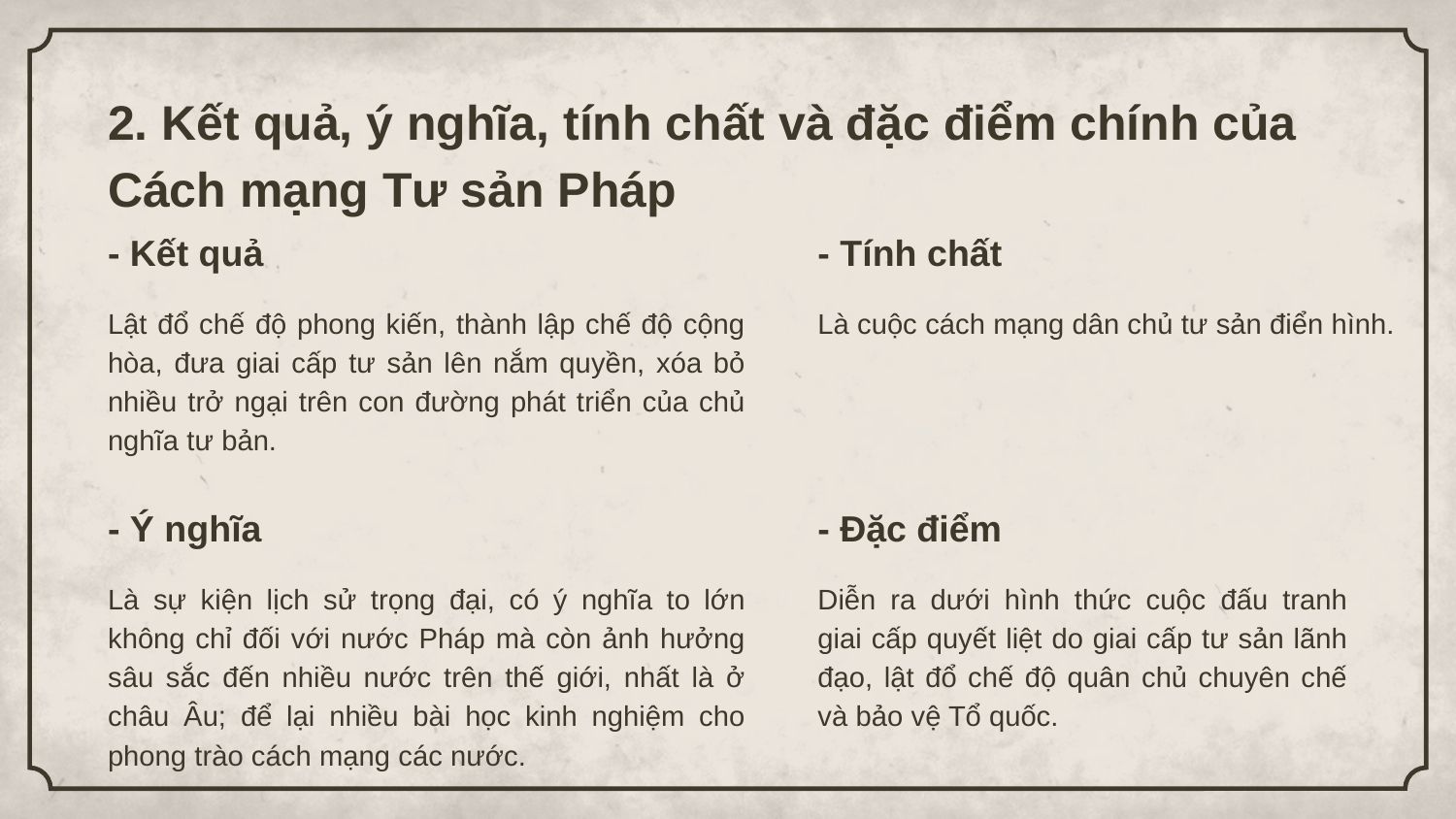

# 2. Kết quả, ý nghĩa, tính chất và đặc điểm chính của Cách mạng Tư sản Pháp
- Kết quả
- Tính chất
Lật đổ chế độ phong kiến, thành lập chế độ cộng hòa, đưa giai cấp tư sản lên nắm quyền, xóa bỏ nhiều trở ngại trên con đường phát triển của chủ nghĩa tư bản.
Là cuộc cách mạng dân chủ tư sản điển hình.
- Đặc điểm
- Ý nghĩa
Diễn ra dưới hình thức cuộc đấu tranh giai cấp quyết liệt do giai cấp tư sản lãnh đạo, lật đổ chế độ quân chủ chuyên chế và bảo vệ Tổ quốc.
Là sự kiện lịch sử trọng đại, có ý nghĩa to lớn không chỉ đối với nước Pháp mà còn ảnh hưởng sâu sắc đến nhiều nước trên thế giới, nhất là ở châu Âu; để lại nhiều bài học kinh nghiệm cho phong trào cách mạng các nước.